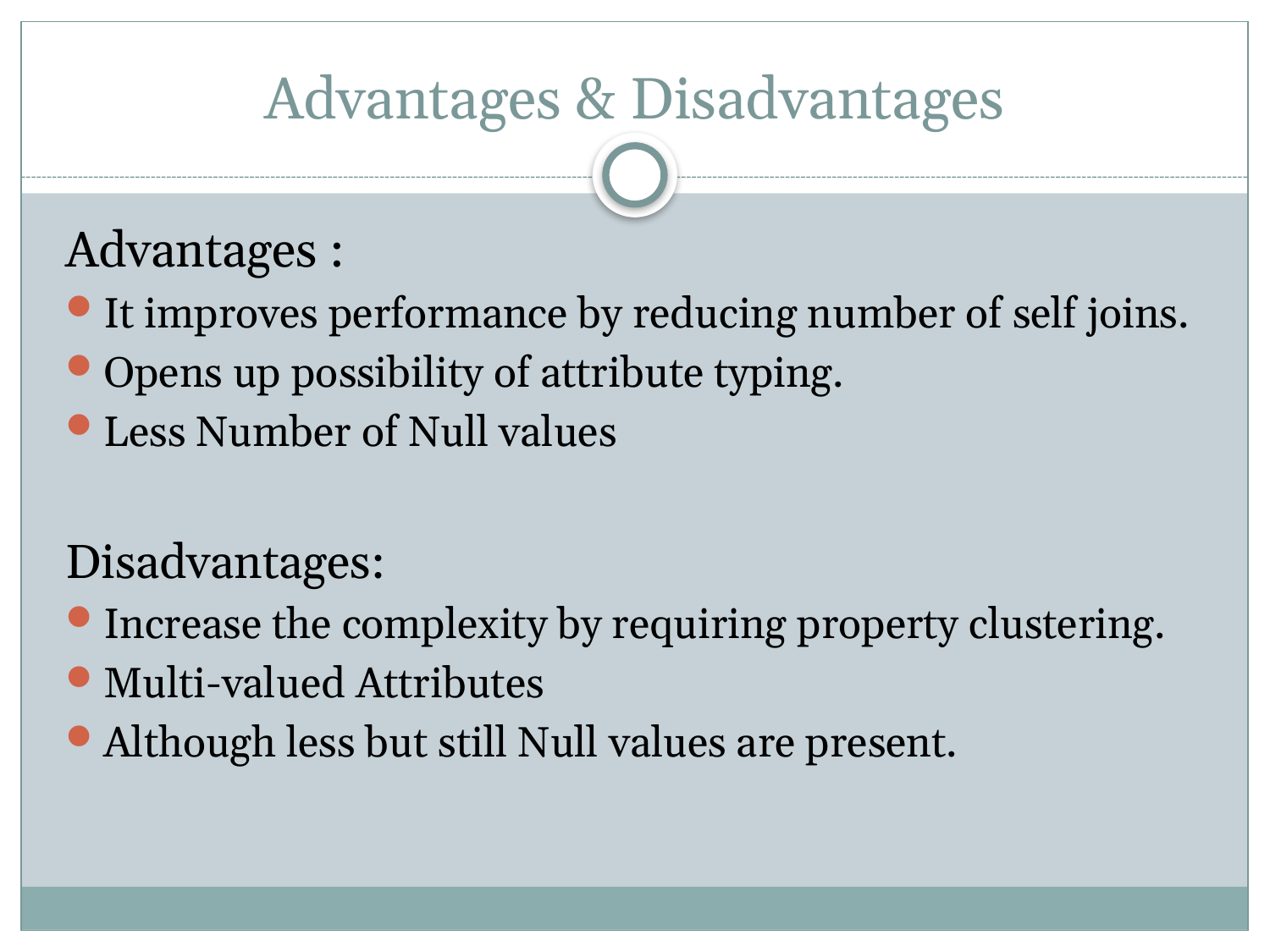

# Advantages & Disadvantages
Advantages :
It improves performance by reducing number of self joins.
Opens up possibility of attribute typing.
Less Number of Null values

Disadvantages:
Increase the complexity by requiring property clustering.
Multi-valued Attributes
Although less but still Null values are present.